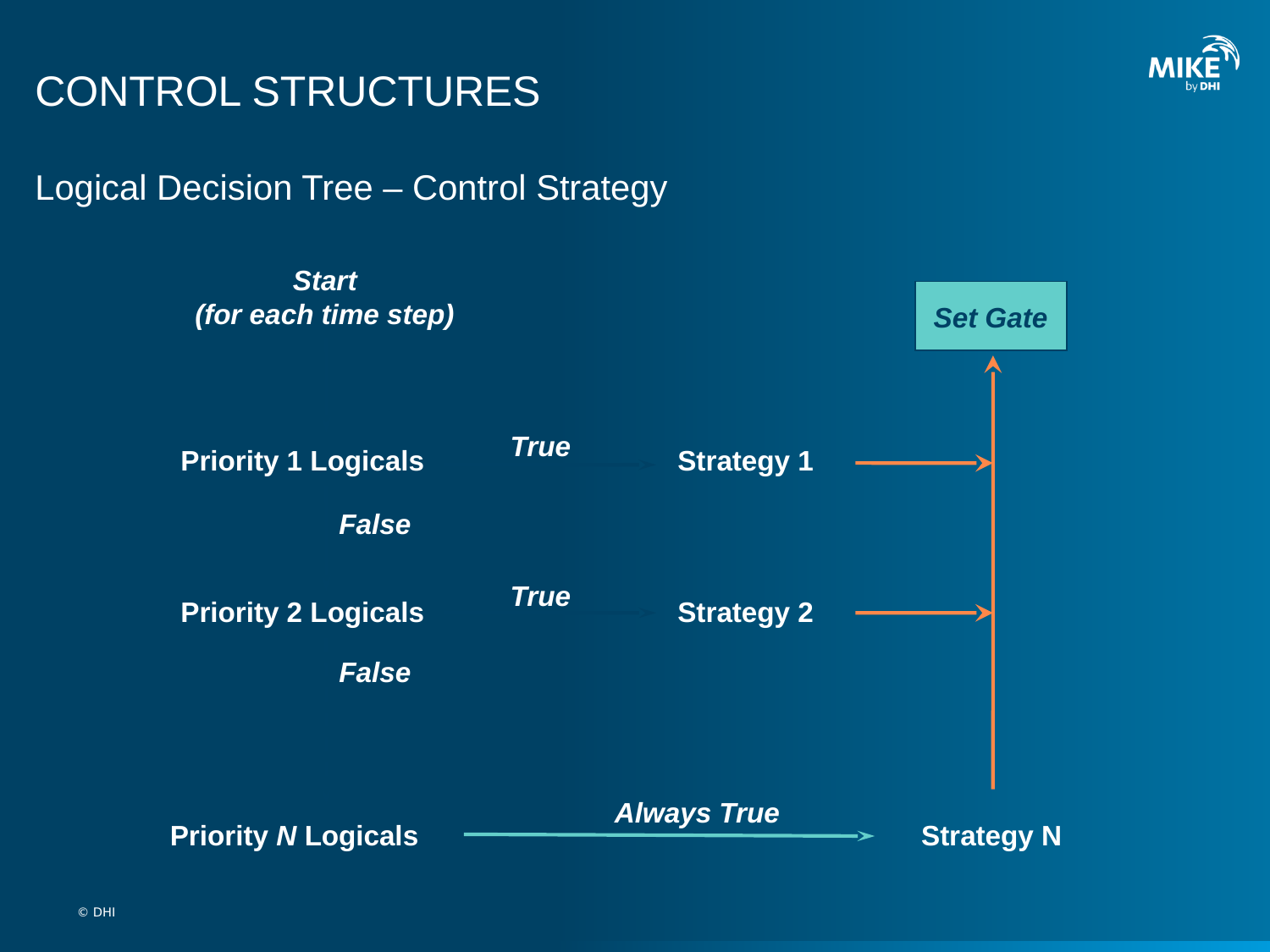

# CONTROL STRUCTURES
Logical Decision Tree – Control Strategy

Start
(for each time step)

Set Gate

True
Priority 1 Logicals
Strategy 1

False
True
Priority 2 Logicals
Strategy 2

False
Always True
Priority N Logicals
Strategy N

© DHI